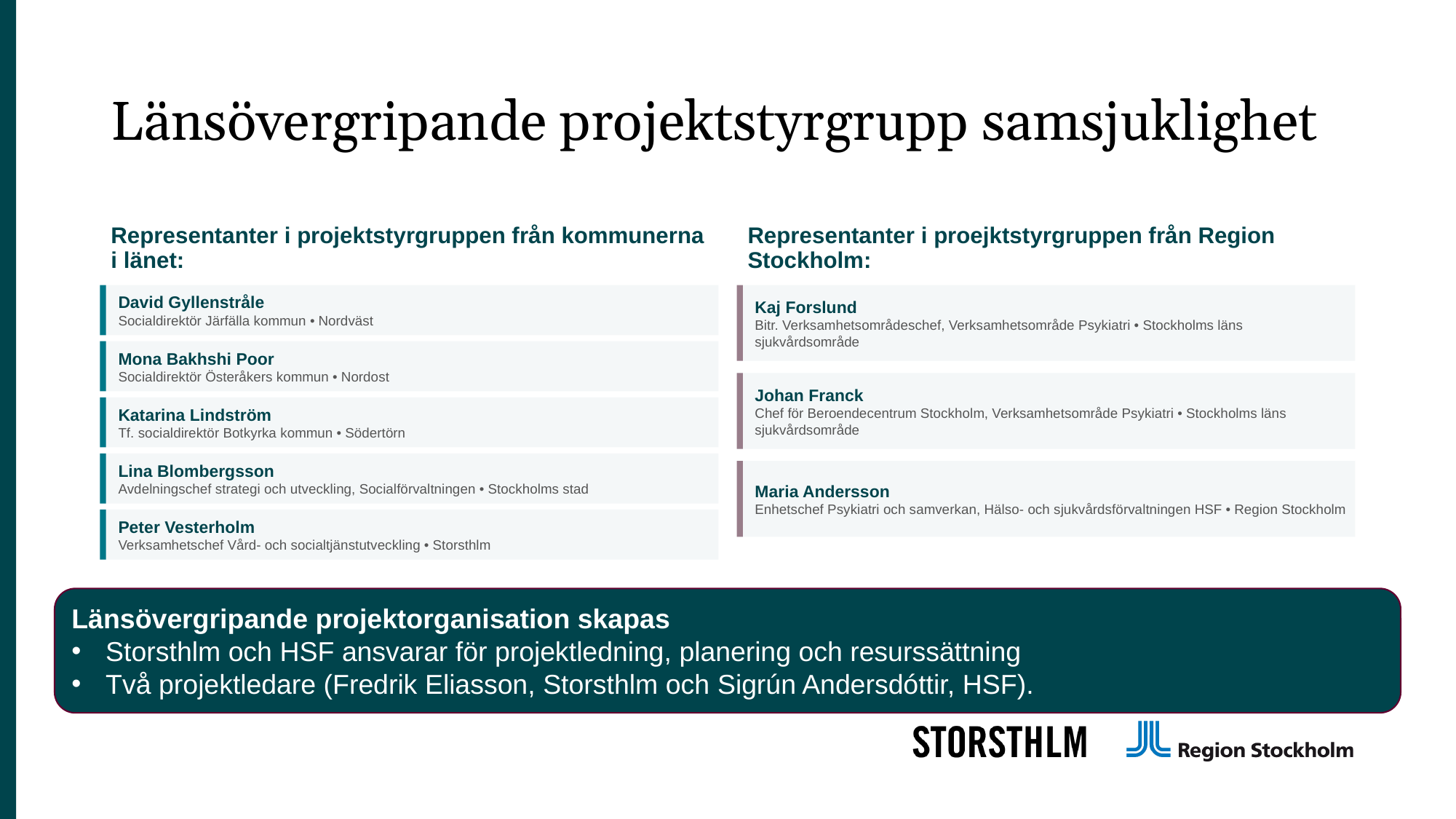

# Länsövergripande projektstyrgrupp samsjuklighet
Representanter i projektstyrgruppen från kommunerna i länet:
Representanter i proejktstyrgruppen från Region Stockholm:

David Gyllenstråle
Socialdirektör Järfälla kommun • Nordväst
Kaj Forslund
Bitr. Verksamhetsområdeschef, Verksamhetsområde Psykiatri • Stockholms läns sjukvårdsområde

Mona Bakhshi Poor
Socialdirektör Österåkers kommun • Nordost

Johan Franck
Chef för Beroendecentrum Stockholm, Verksamhetsområde Psykiatri • Stockholms läns sjukvårdsområde

Katarina Lindström
Tf. socialdirektör Botkyrka kommun • Södertörn

Lina Blombergsson
Avdelningschef strategi och utveckling, Socialförvaltningen • Stockholms stad

Maria Andersson
Enhetschef Psykiatri och samverkan, Hälso- och sjukvårdsförvaltningen HSF • Region Stockholm

Peter Vesterholm
Verksamhetschef Vård- och socialtjänstutveckling • Storsthlm
Länsövergripande projektorganisation skapas
Storsthlm och HSF ansvarar för projektledning, planering och resurssättning
Två projektledare (Fredrik Eliasson, Storsthlm och Sigrún Andersdóttir, HSF).